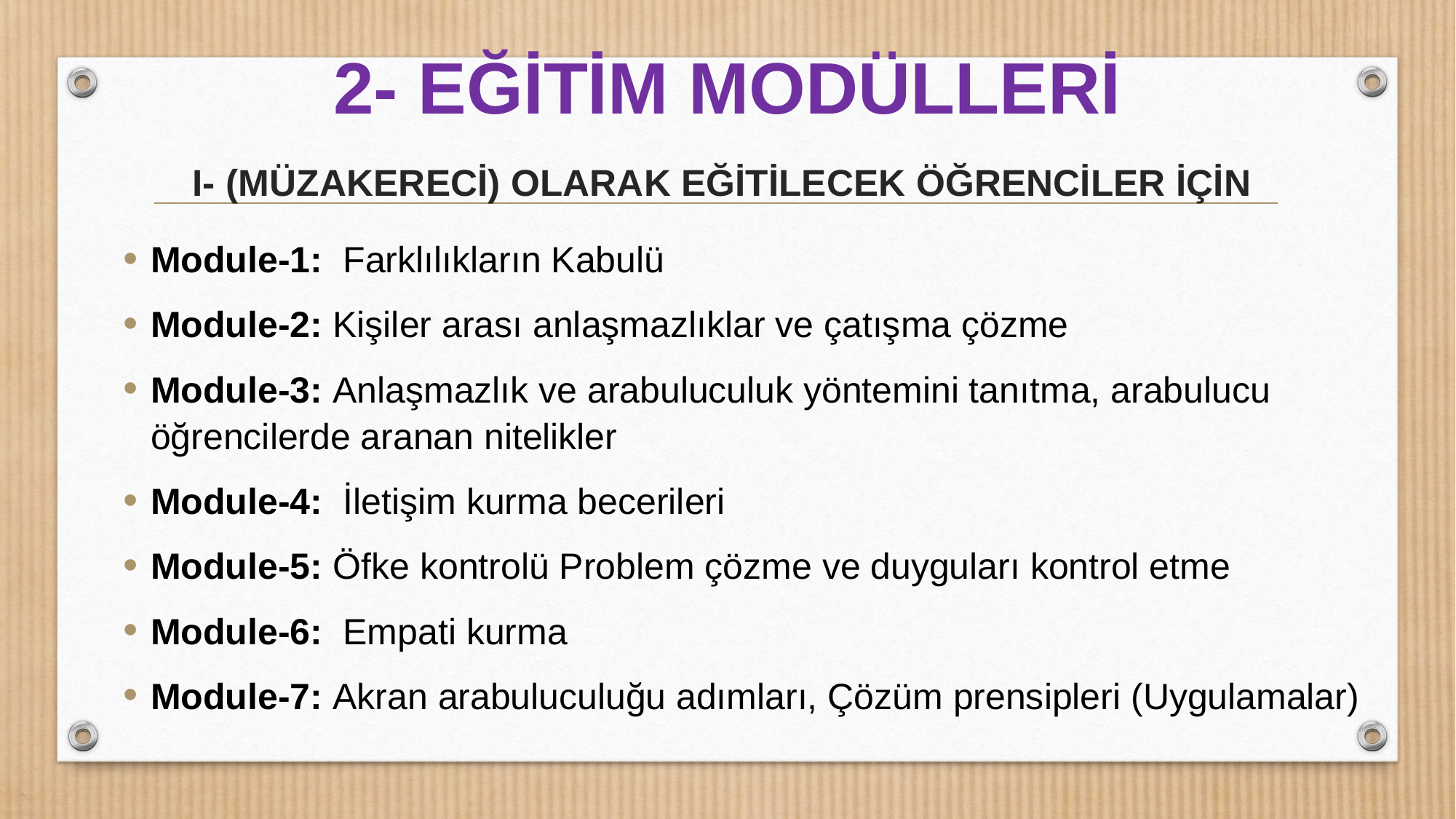

2- EĞİTİM MODÜLLERİ
# I- (MÜZAKERECİ) OLARAK EĞİTİLECEK ÖĞRENCİLER İÇİN
Module-1:  Farklılıkların Kabulü
Module-2: Kişiler arası anlaşmazlıklar ve çatışma çözme
Module-3: Anlaşmazlık ve arabuluculuk yöntemini tanıtma, arabulucu öğrencilerde aranan nitelikler
Module-4:  İletişim kurma becerileri
Module-5: Öfke kontrolü Problem çözme ve duyguları kontrol etme
Module-6:  Empati kurma
Module-7: Akran arabuluculuğu adımları, Çözüm prensipleri (Uygulamalar)